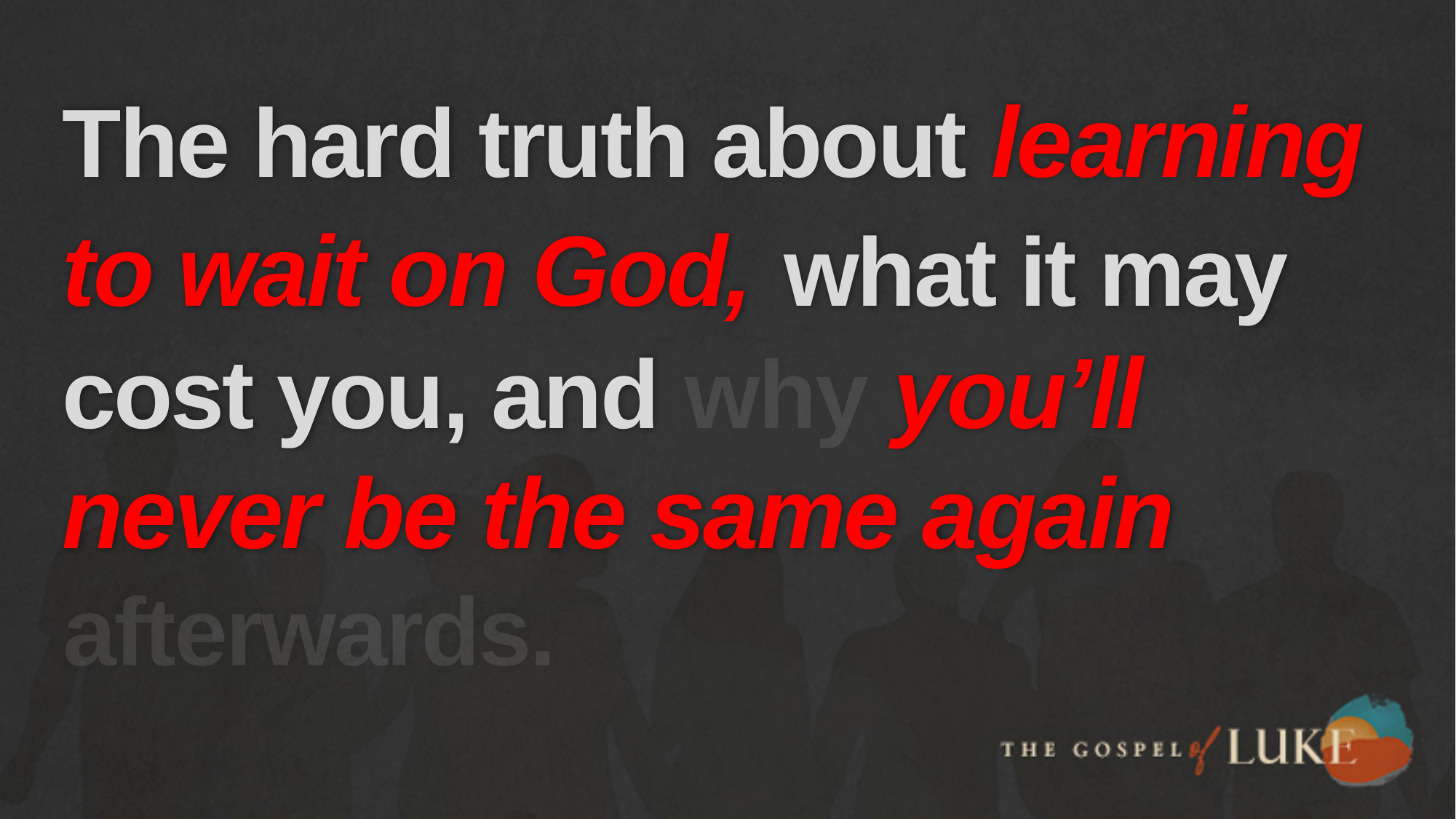

# The hard truth about learning to wait on God, what it may cost you, and why you’ll never be the same again afterwards.